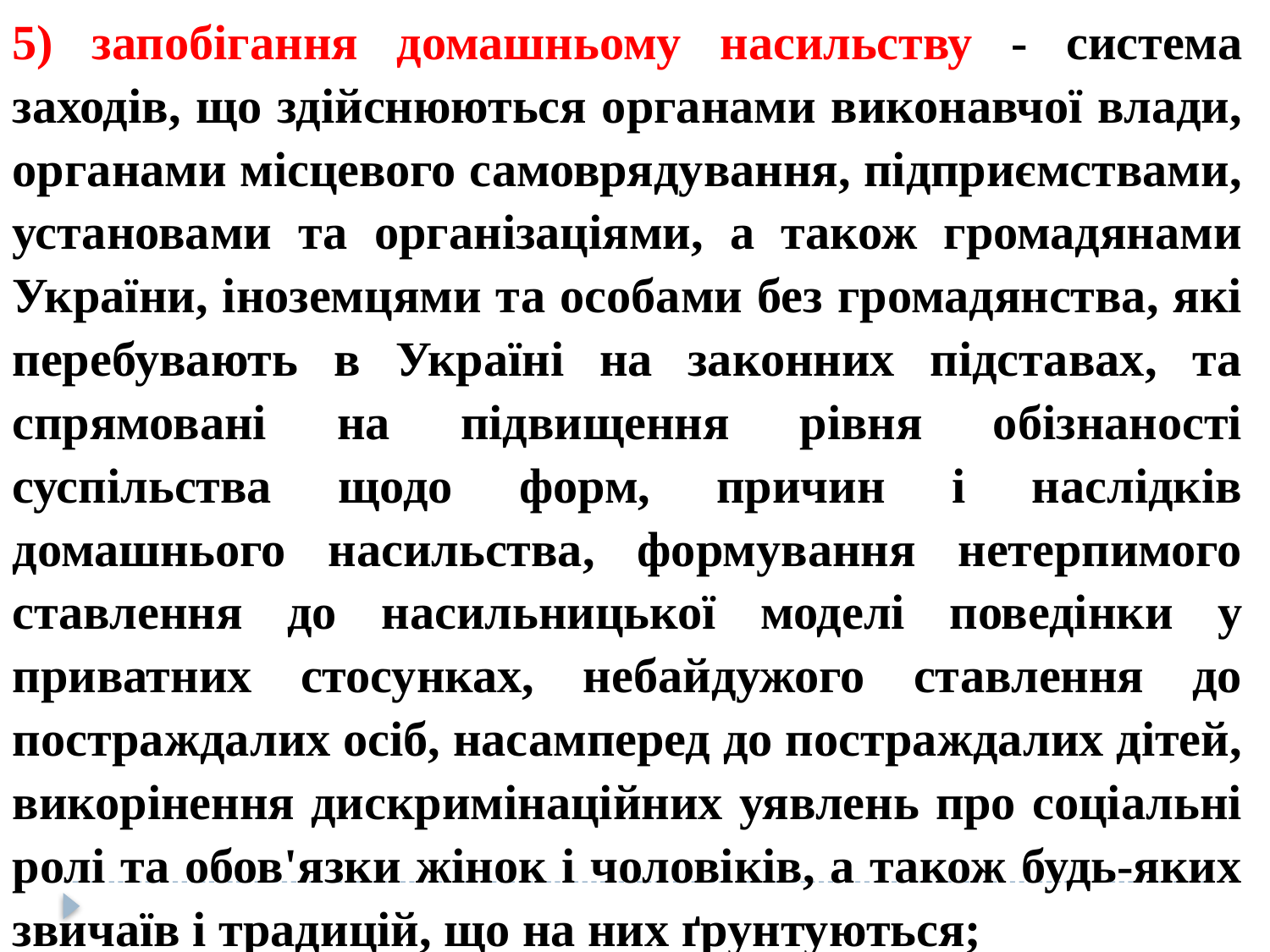

5) запобігання домашньому насильству - система заходів, що здійснюються органами виконавчої влади, органами місцевого самоврядування, підприємствами, установами та організаціями, а також громадянами України, іноземцями та особами без громадянства, які перебувають в Україні на законних підставах, та спрямовані на підвищення рівня обізнаності суспільства щодо форм, причин і наслідків домашнього насильства, формування нетерпимого ставлення до насильницької моделі поведінки у приватних стосунках, небайдужого ставлення до постраждалих осіб, насамперед до постраждалих дітей, викорінення дискримінаційних уявлень про соціальні ролі та обов'язки жінок і чоловіків, а також будь-яких звичаїв і традицій, що на них ґрунтуються;